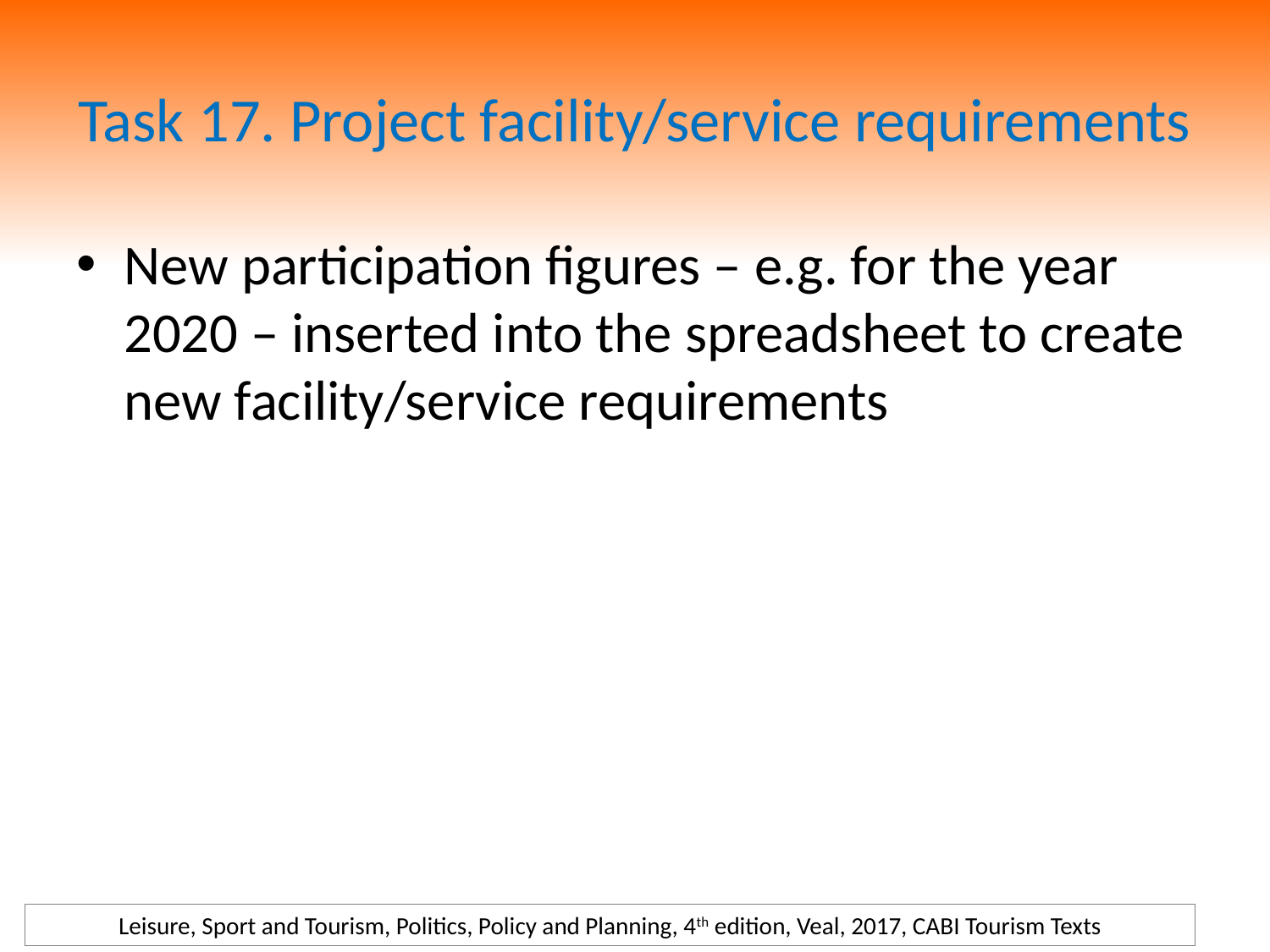

# Task 17. Project facility/service requirements
New participation figures – e.g. for the year 2020 – inserted into the spreadsheet to create new facility/service requirements

Leisure, Sport and Tourism, Politics, Policy and Planning, 4th edition, Veal, 2017, CABI Tourism Texts